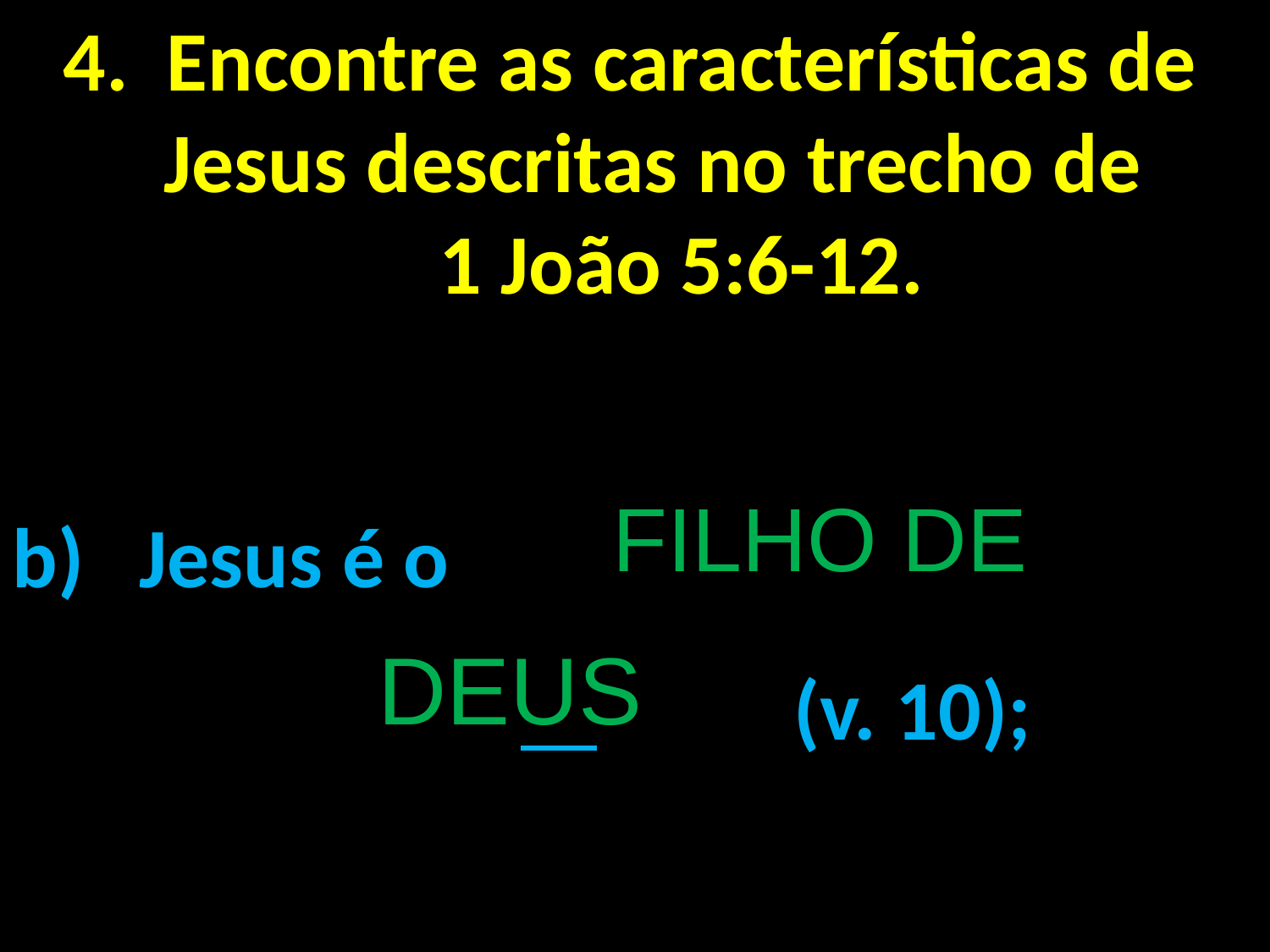

Encontre as características de Jesus descritas no trecho de    1 João 5:6-12.

Jesus é o 									    		 (v. 10);

FILHO DE
DEUS